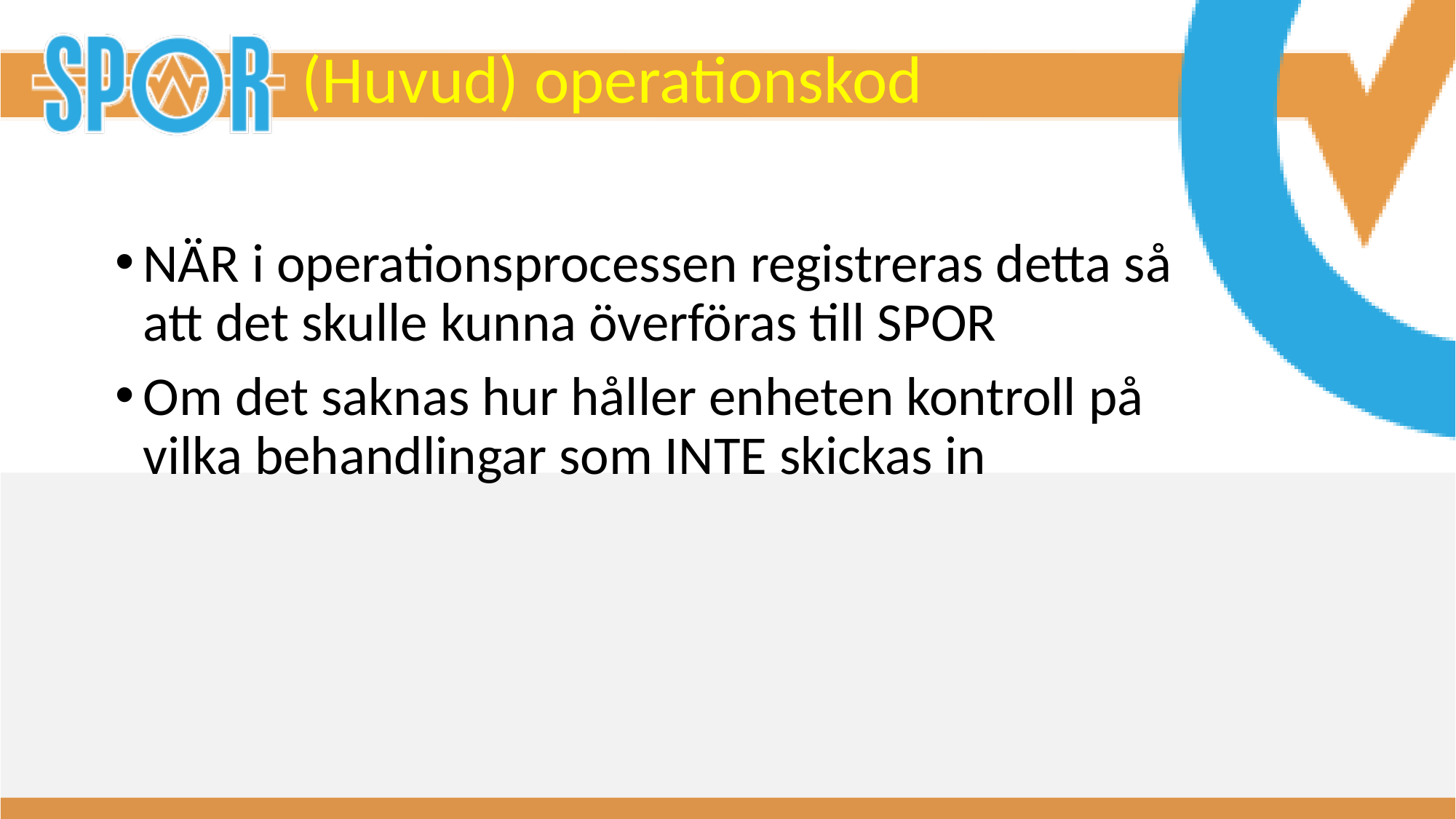

# (Huvud) operationskod
NÄR i operationsprocessen registreras detta så att det skulle kunna överföras till SPOR
Om det saknas hur håller enheten kontroll på vilka behandlingar som INTE skickas in